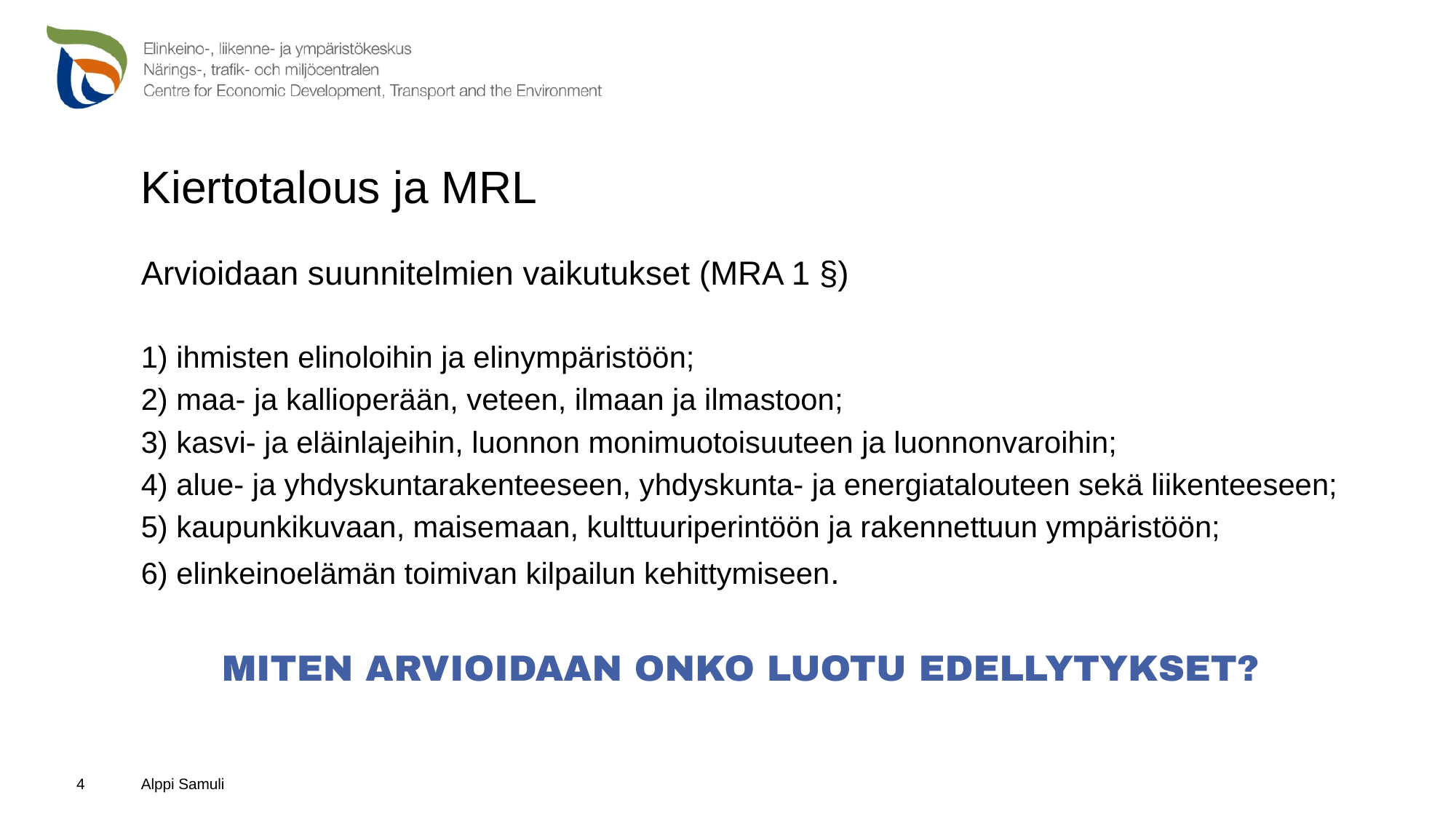

# Kiertotalous ja MRL
Arvioidaan suunnitelmien vaikutukset (MRA 1 §)
1) ihmisten elinoloihin ja elinympäristöön;
2) maa- ja kallioperään, veteen, ilmaan ja ilmastoon;
3) kasvi- ja eläinlajeihin, luonnon monimuotoisuuteen ja luonnonvaroihin;
4) alue- ja yhdyskuntarakenteeseen, yhdyskunta- ja energiatalouteen sekä liikenteeseen;
5) kaupunkikuvaan, maisemaan, kulttuuriperintöön ja rakennettuun ympäristöön;
6) elinkeinoelämän toimivan kilpailun kehittymiseen.

MITEN ARVIOIDAAN ONKO LUOTU EDELLYTYKSET?

Alppi Samuli
4